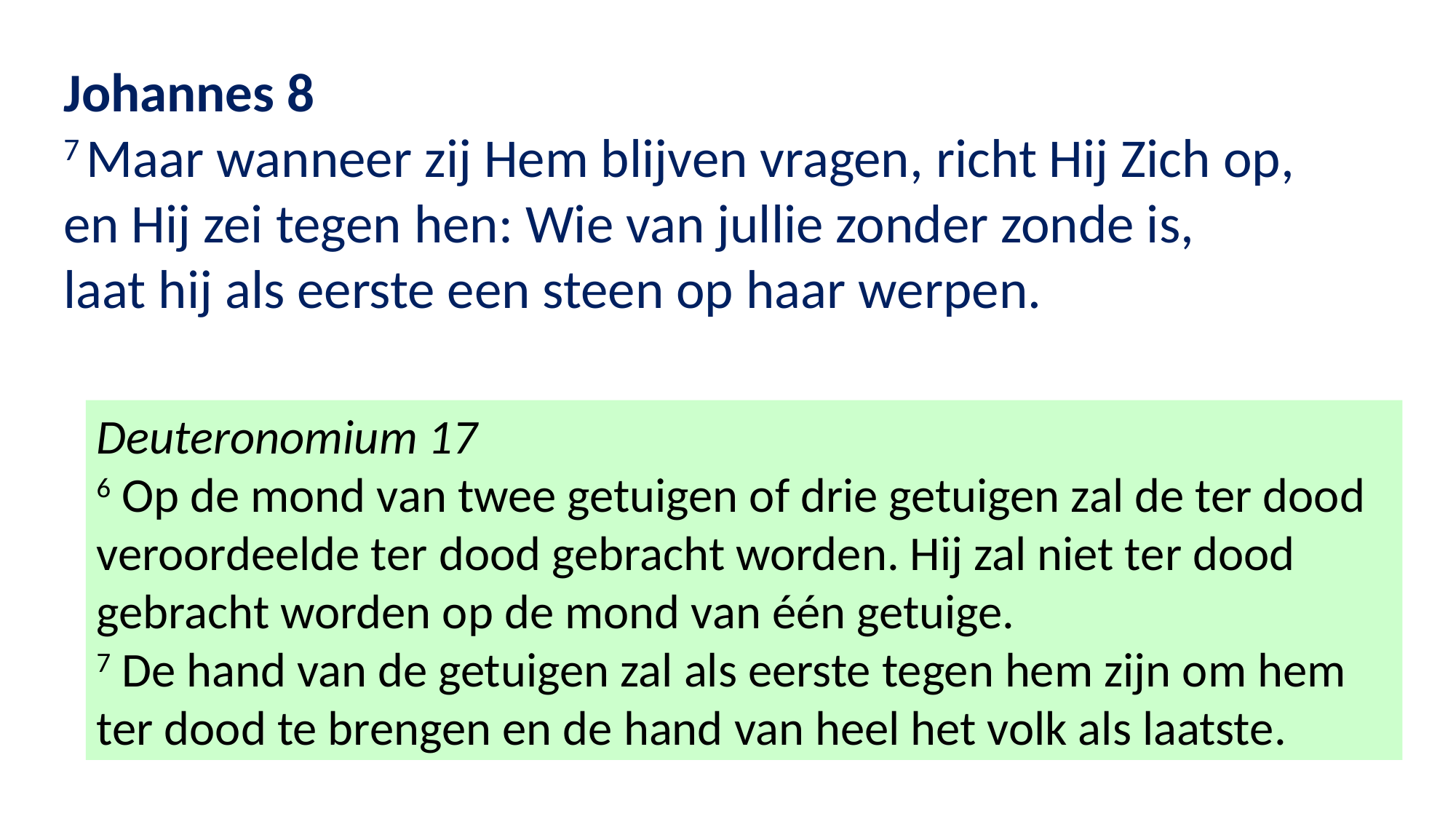

Johannes 8
7 Maar wanneer zij Hem blijven vragen, richt Hij Zich op,
en Hij zei tegen hen: Wie van jullie zonder zonde is,
laat hij als eerste een steen op haar werpen.
Deuteronomium 17
6 Op de mond van twee getuigen of drie getuigen zal de ter dood veroordeelde ter dood gebracht worden. Hij zal niet ter dood gebracht worden op de mond van één getuige.
7 De hand van de getuigen zal als eerste tegen hem zijn om hem ter dood te brengen en de hand van heel het volk als laatste.